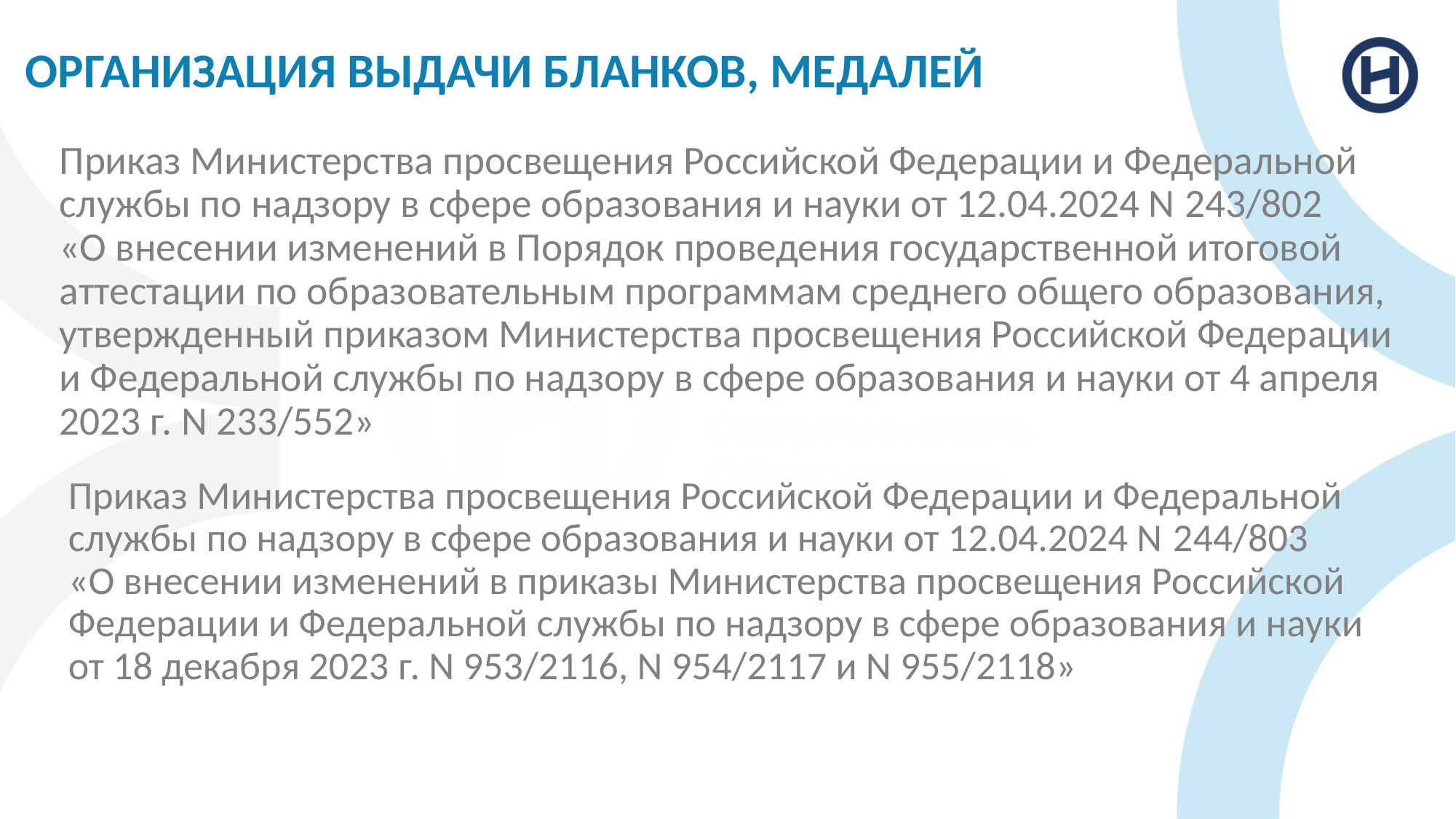

# ОРГАНИЗАЦИЯ ВЫДАЧИ БЛАНКОВ, МЕДАЛЕЙ
Приказ Министерства просвещения Российской Федерации и Федеральной службы по надзору в сфере образования и науки от 12.04.2024 N 243/802
«О внесении изменений в Порядок проведения государственной итоговой аттестации по образовательным программам среднего общего образования, утвержденный приказом Министерства просвещения Российской Федерации и Федеральной службы по надзору в сфере образования и науки от 4 апреля 2023 г. N 233/552»

Приказ Министерства просвещения Российской Федерации и Федеральной службы по надзору в сфере образования и науки от 12.04.2024 N 244/803
«О внесении изменений в приказы Министерства просвещения Российской Федерации и Федеральной службы по надзору в сфере образования и науки от 18 декабря 2023 г. N 953/2116, N 954/2117 и N 955/2118»